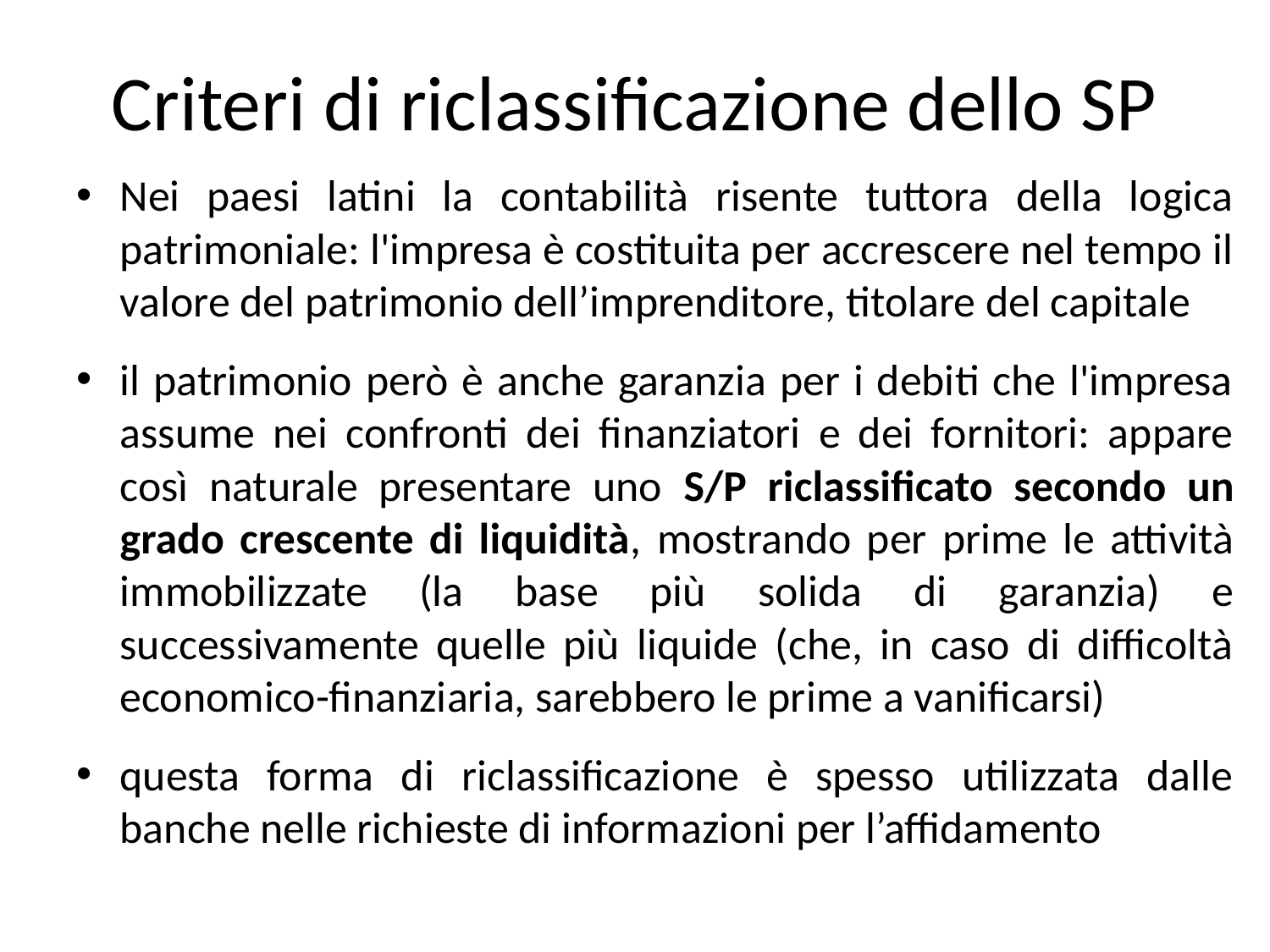

# Criteri di riclassificazione dello SP
Nei paesi latini la contabilità risente tuttora della logica patrimoniale: l'impresa è costituita per accrescere nel tempo il valore del patrimonio dell’imprenditore, titolare del capitale
il patrimonio però è anche garanzia per i debiti che l'impresa assume nei confronti dei finanziatori e dei fornitori: appare così naturale presentare uno S/P riclassificato secondo un grado crescente di liquidità, mostrando per prime le attività immobilizzate (la base più solida di garanzia) e successivamente quelle più liquide (che, in caso di difficoltà economico-finanziaria, sarebbero le prime a vanificarsi)
questa forma di riclassificazione è spesso utilizzata dalle banche nelle richieste di informazioni per l’affidamento